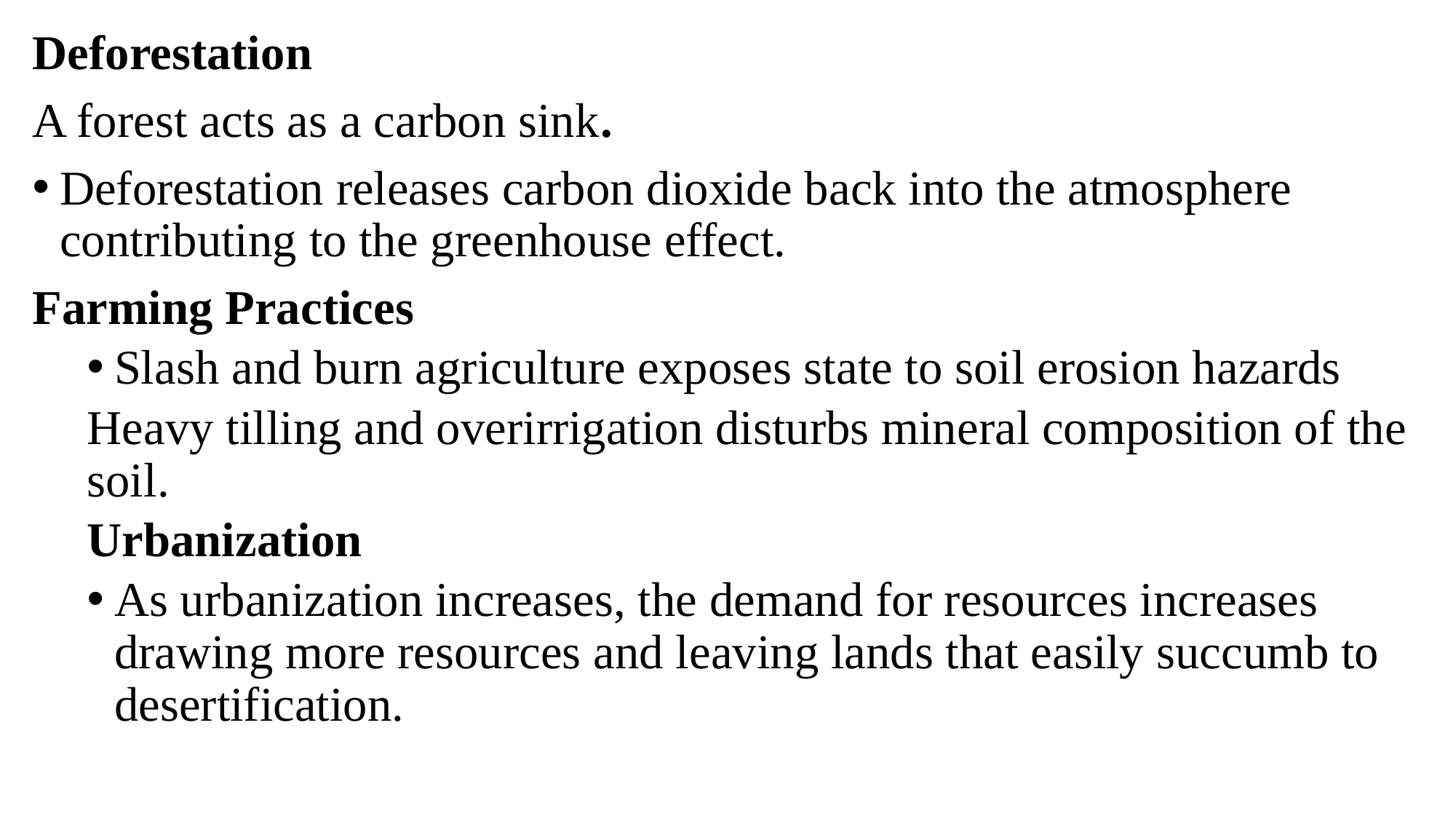

Deforestation
A forest acts as a carbon sink.
Deforestation releases carbon dioxide back into the atmosphere contributing to the greenhouse effect.
Farming Practices
Slash and burn agriculture exposes state to soil erosion hazards
Heavy tilling and overirrigation disturbs mineral composition of the soil.
Urbanization
As urbanization increases, the demand for resources increases drawing more resources and leaving lands that easily succumb to desertification.